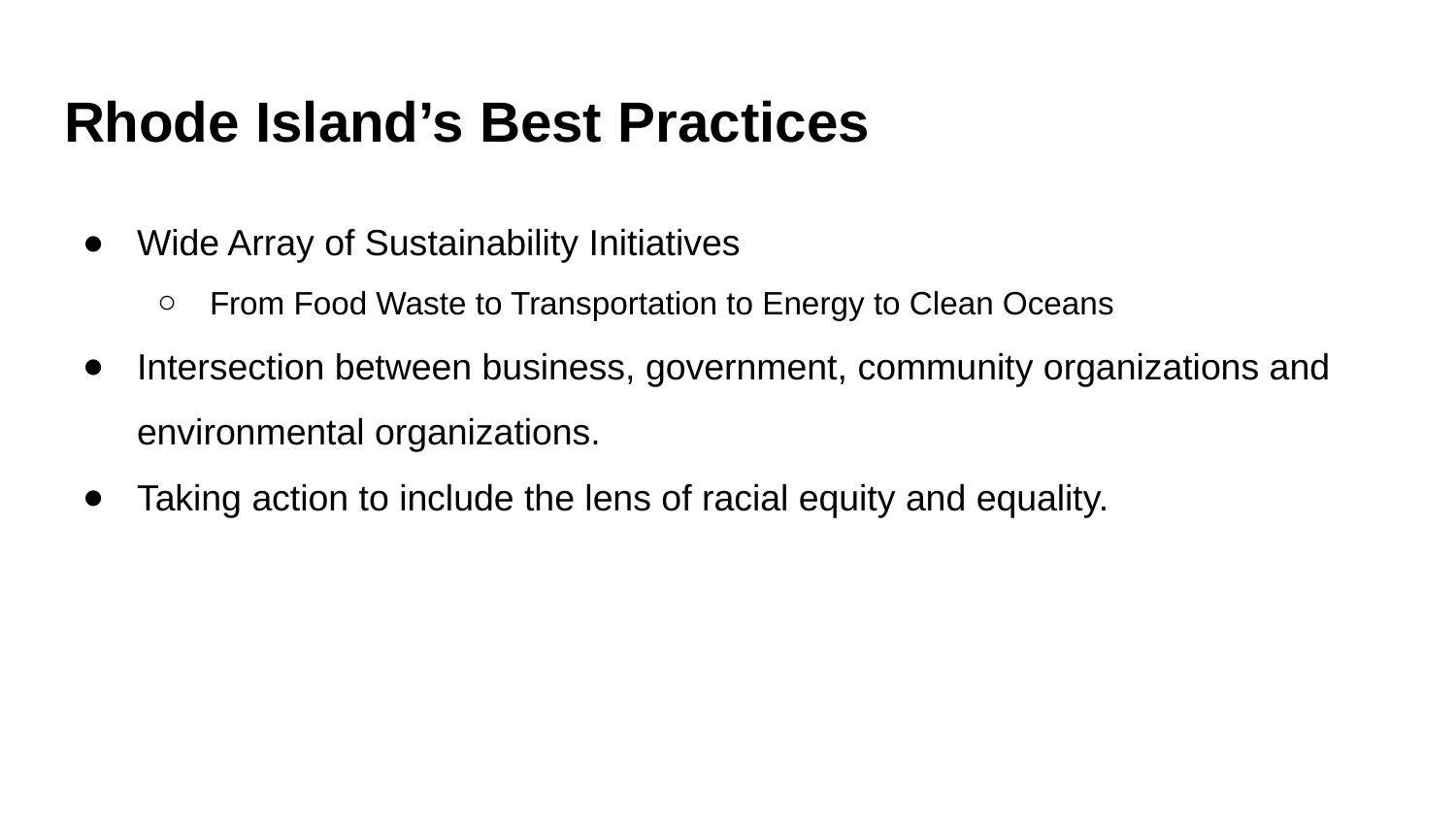

# Rhode Island’s Best Practices
Wide Array of Sustainability Initiatives
From Food Waste to Transportation to Energy to Clean Oceans
Intersection between business, government, community organizations and environmental organizations.
Taking action to include the lens of racial equity and equality.